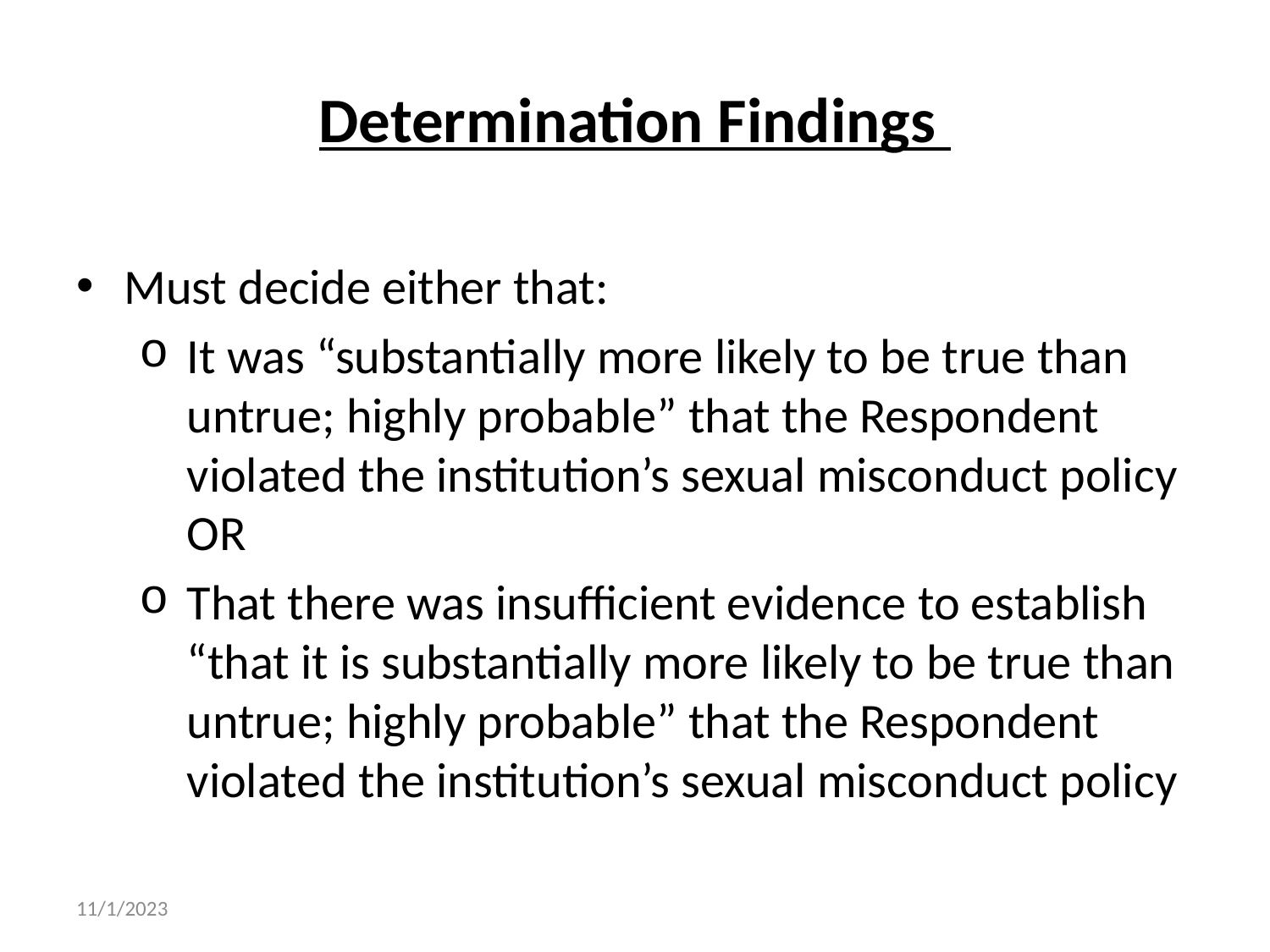

# Determination Findings

Must decide either that:
It was “substantially more likely to be true than untrue; highly probable” that the Respondent violated the institution’s sexual misconduct policy OR
That there was insufficient evidence to establish “that it is substantially more likely to be true than untrue; highly probable” that the Respondent violated the institution’s sexual misconduct policy

11/1/2023